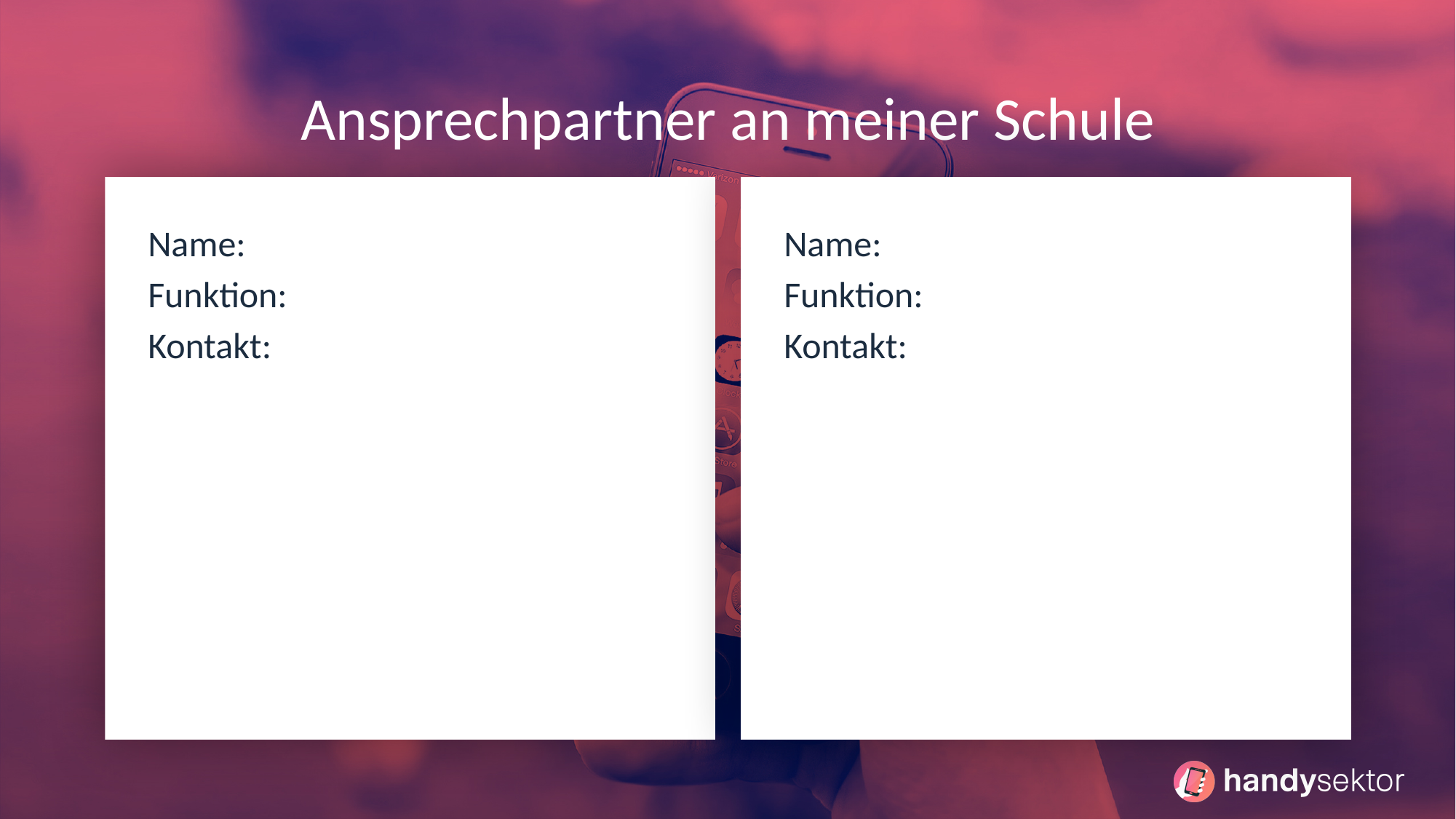

# Ansprechpartner an meiner Schule
Name:
Funktion:
Kontakt:

Name:
Funktion:
Kontakt: